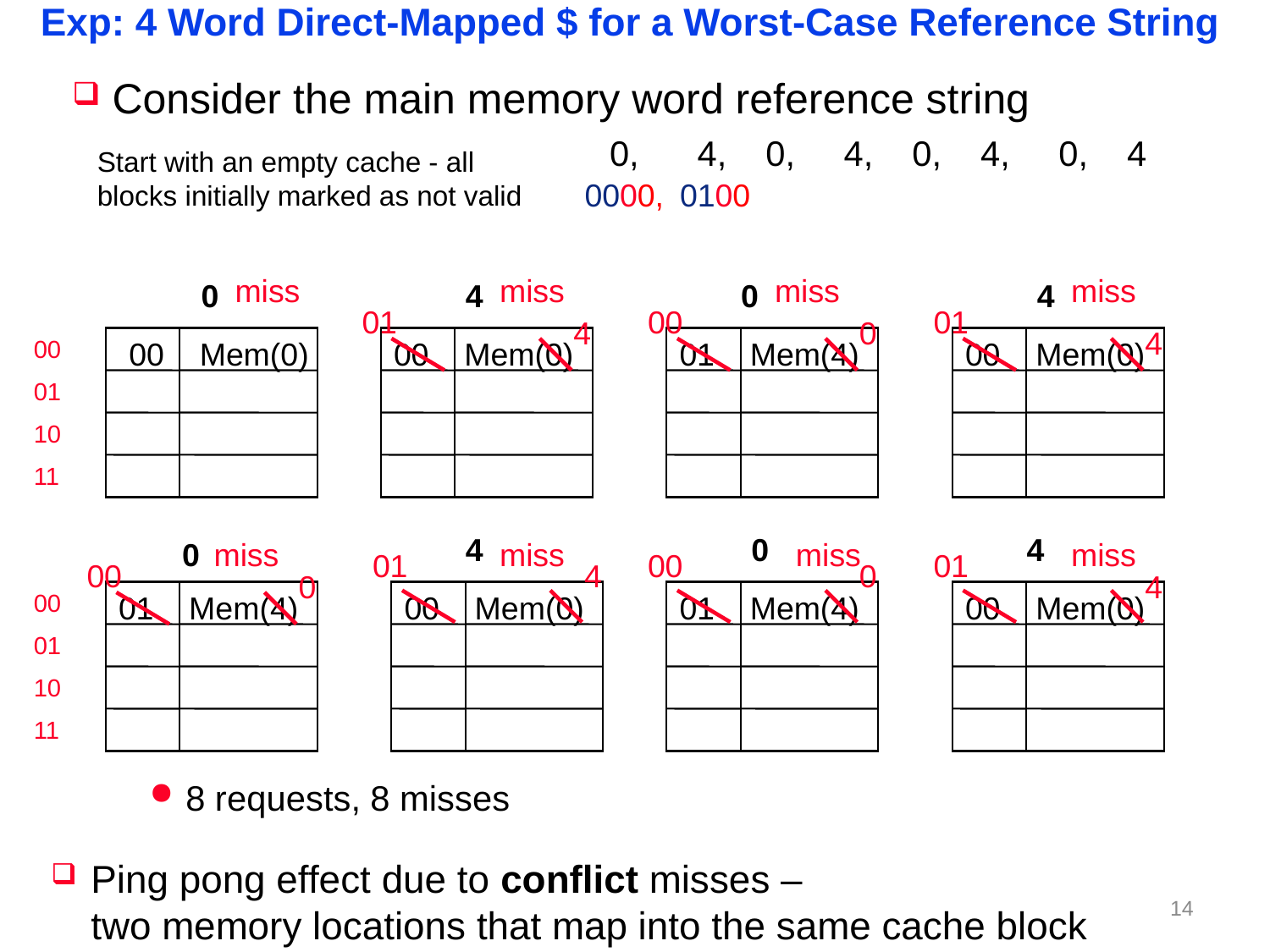

# Exp: 4 Word Direct-Mapped $ for a Worst-Case Reference String
Consider the main memory word reference string
                                            0,      4,    0,     4,    0,    4,     0,    4
Start with an empty cache - all blocks initially marked as not valid
0000,
0100
miss
miss
miss
miss
0
4
0
4
01
4

00
0

01
4

00    Mem(0)

00    Mem(0)

01    Mem(4)

00    Mem(0)

4
0
4
0
miss
miss
miss
miss
01
4

00
0

01
4

00
0

01    Mem(4)

00    Mem(0)

01    Mem(4)

00    Mem(0)

8 requests, 8 misses
00
01
10
11
00
01
10
11
Ping pong effect due to conflict misses –
two memory locations that map into the same cache block
14